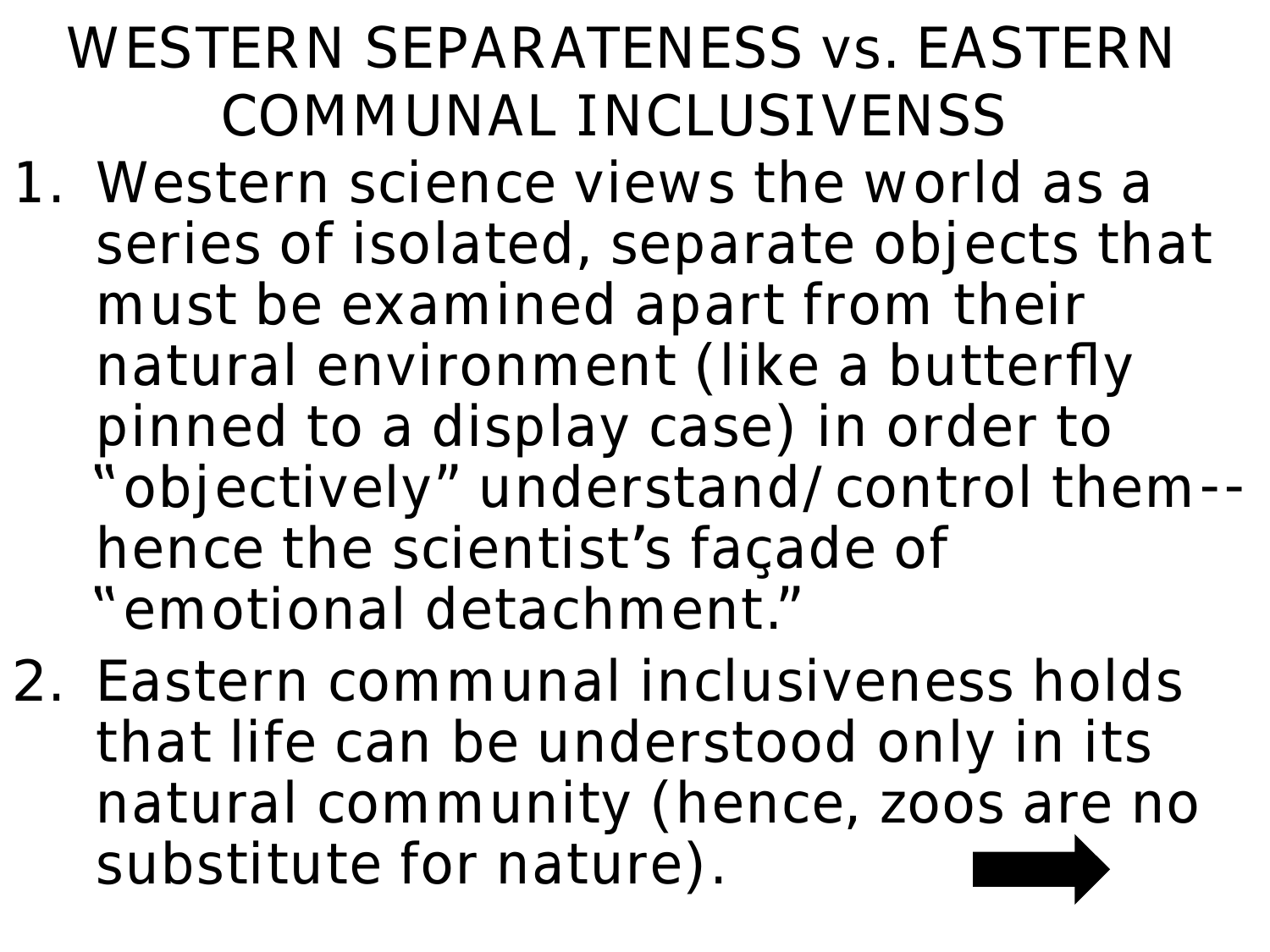

# WESTERN SEPARATENESS vs. EASTERN COMMUNAL INCLUSIVENSS
Western science views the world as a series of isolated, separate objects that must be examined apart from their natural environment (like a butterfly pinned to a display case) in order to “objectively” understand/control them--hence the scientist’s façade of “emotional detachment.”
Eastern communal inclusiveness holds that life can be understood only in its natural community (hence, zoos are no substitute for nature).